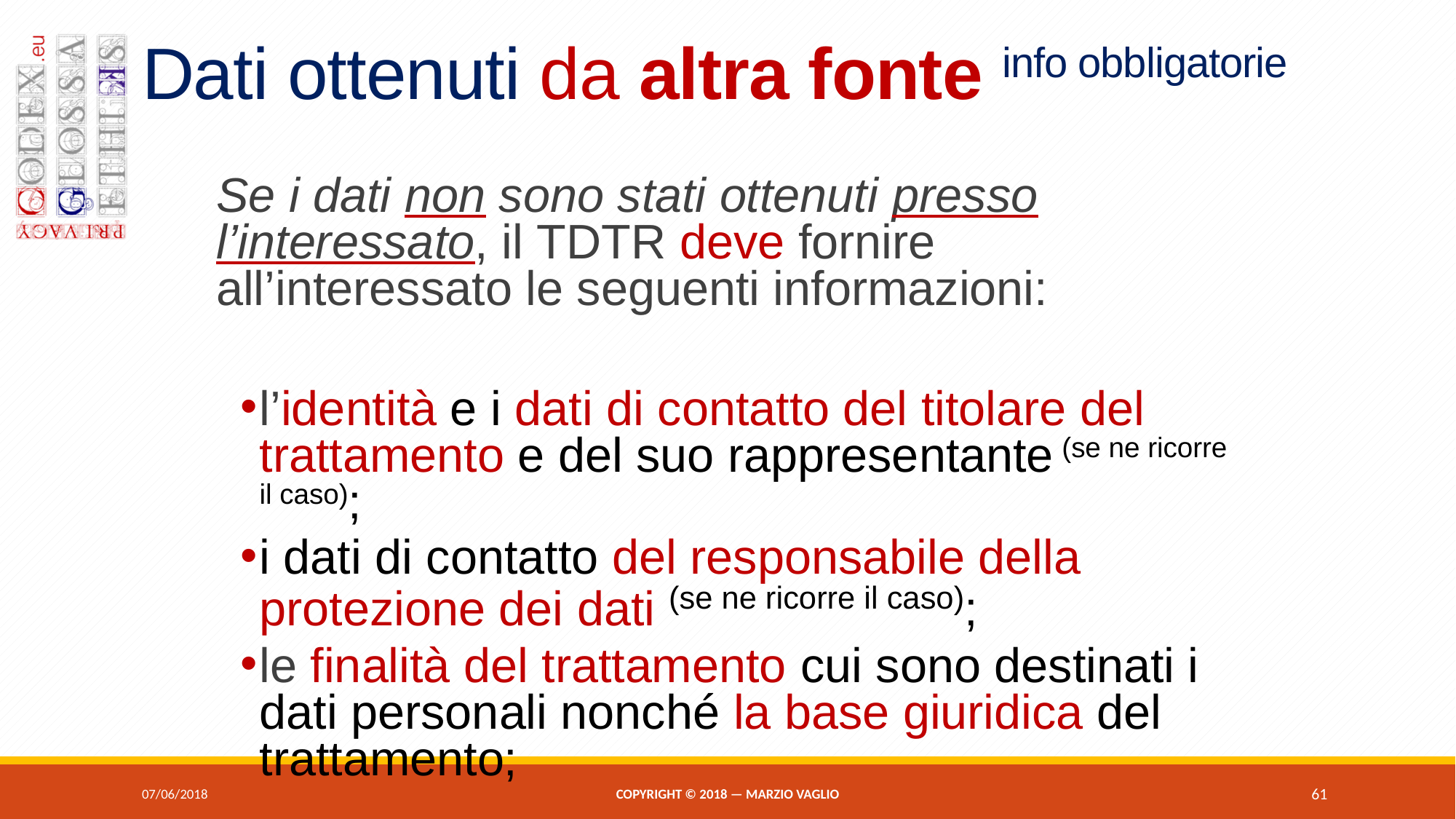

# Dati ottenuti da altra fonte info obbligatorie
Se i dati non sono stati ottenuti presso l’interessato, il tdtr deve fornire all’interessato le seguenti informazioni:

l’identità e i dati di contatto del titolare del trattamento e del suo rappresentante (se ne ricorre il caso);
i dati di contatto del responsabile della protezione dei dati (se ne ricorre il caso);
le finalità del trattamento cui sono destinati i dati personali nonché la base giuridica del trattamento;
07/06/2018
Copyright © 2018 — Marzio Vaglio
61